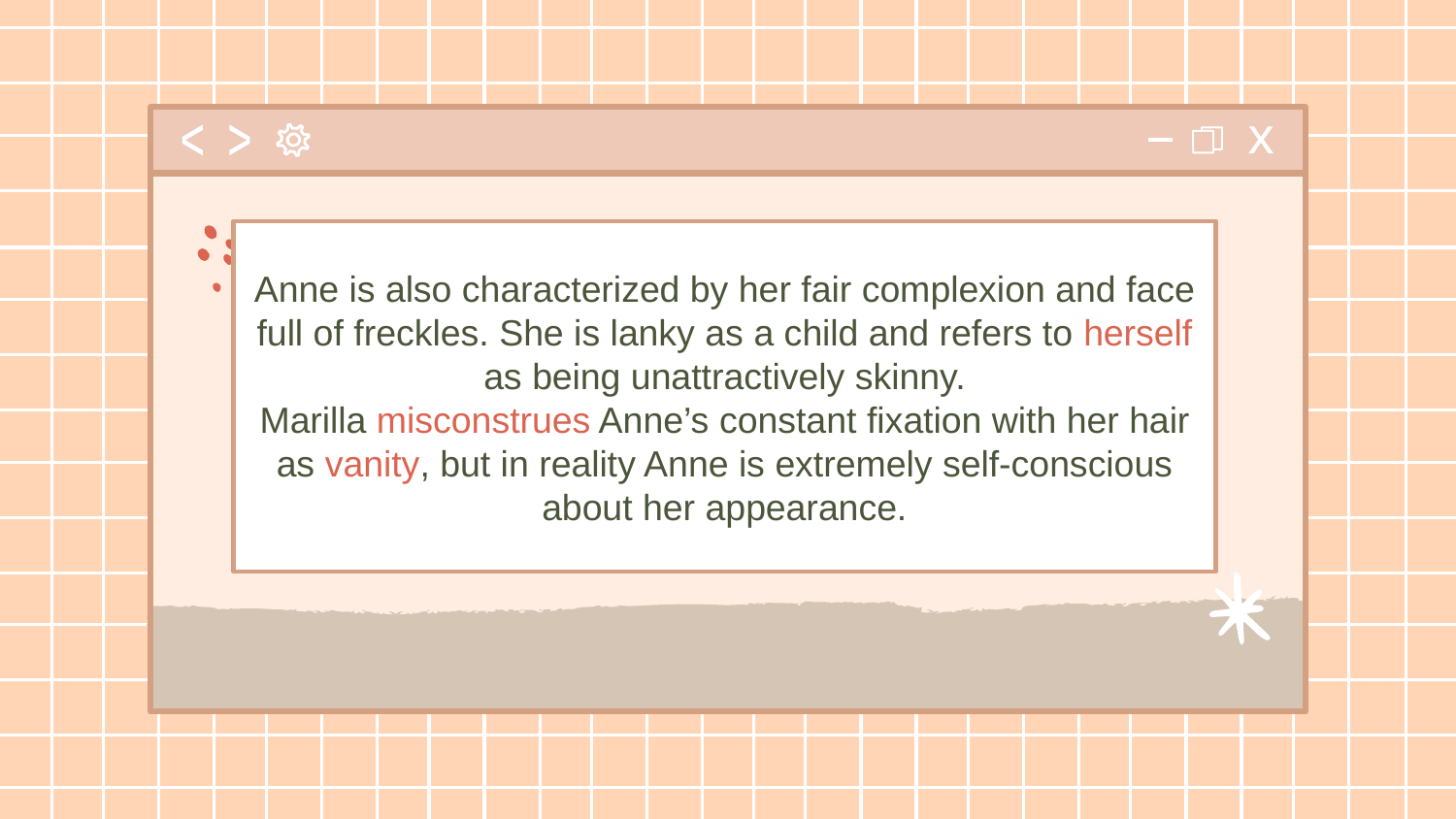

# Anne is also characterized by her fair complexion and face full of freckles. She is lanky as a child and refers to herself as being unattractively skinny. Marilla misconstrues Anne’s constant fixation with her hair as vanity, but in reality Anne is extremely self-conscious about her appearance.
—SOMEONE FAMOUS